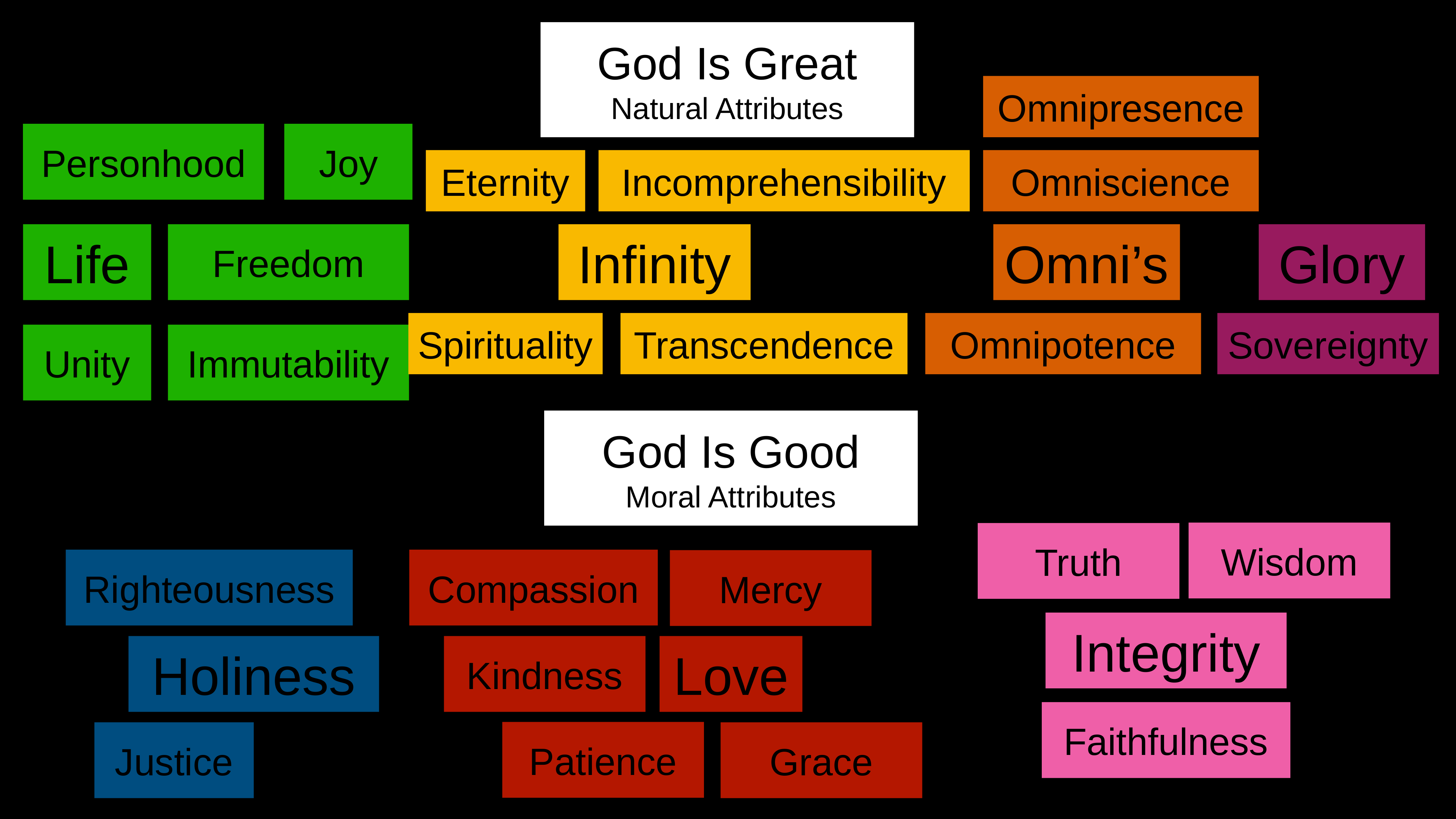

God Is Great
Natural Attributes
Omnipresence
Personhood
Joy
Eternity
Incomprehensibility
Omniscience
Life
Freedom
Infinity
Omni’s
Glory
Spirituality
Transcendence
Omnipotence
Sovereignty
Unity
Immutability
God Is Good
Moral Attributes
Wisdom
Truth
Righteousness
Compassion
Mercy
Integrity
Holiness
Kindness
Love
Faithfulness
Patience
Justice
Grace